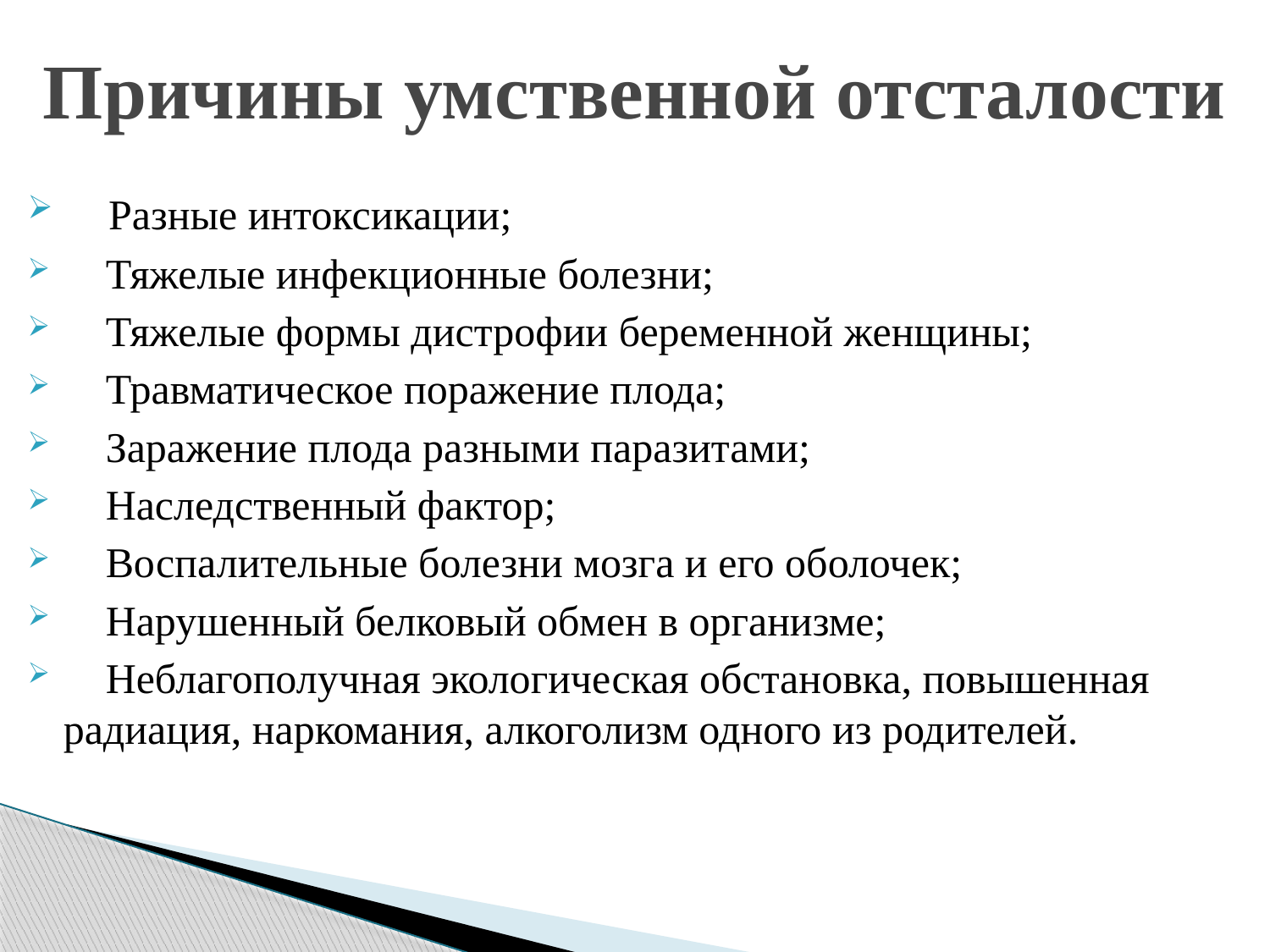

# Причины умственной отсталости
    Разные интоксикации;
    Тяжелые инфекционные болезни;
    Тяжелые формы дистрофии беременной женщины;
    Травматическое поражение плода;
    Заражение плода разными паразитами;
    Наследственный фактор;
    Воспалительные болезни мозга и его оболочек;
    Нарушенный белковый обмен в организме;
    Неблагополучная экологическая обстановка, повышенная радиация, наркомания, алкоголизм одного из родителей.